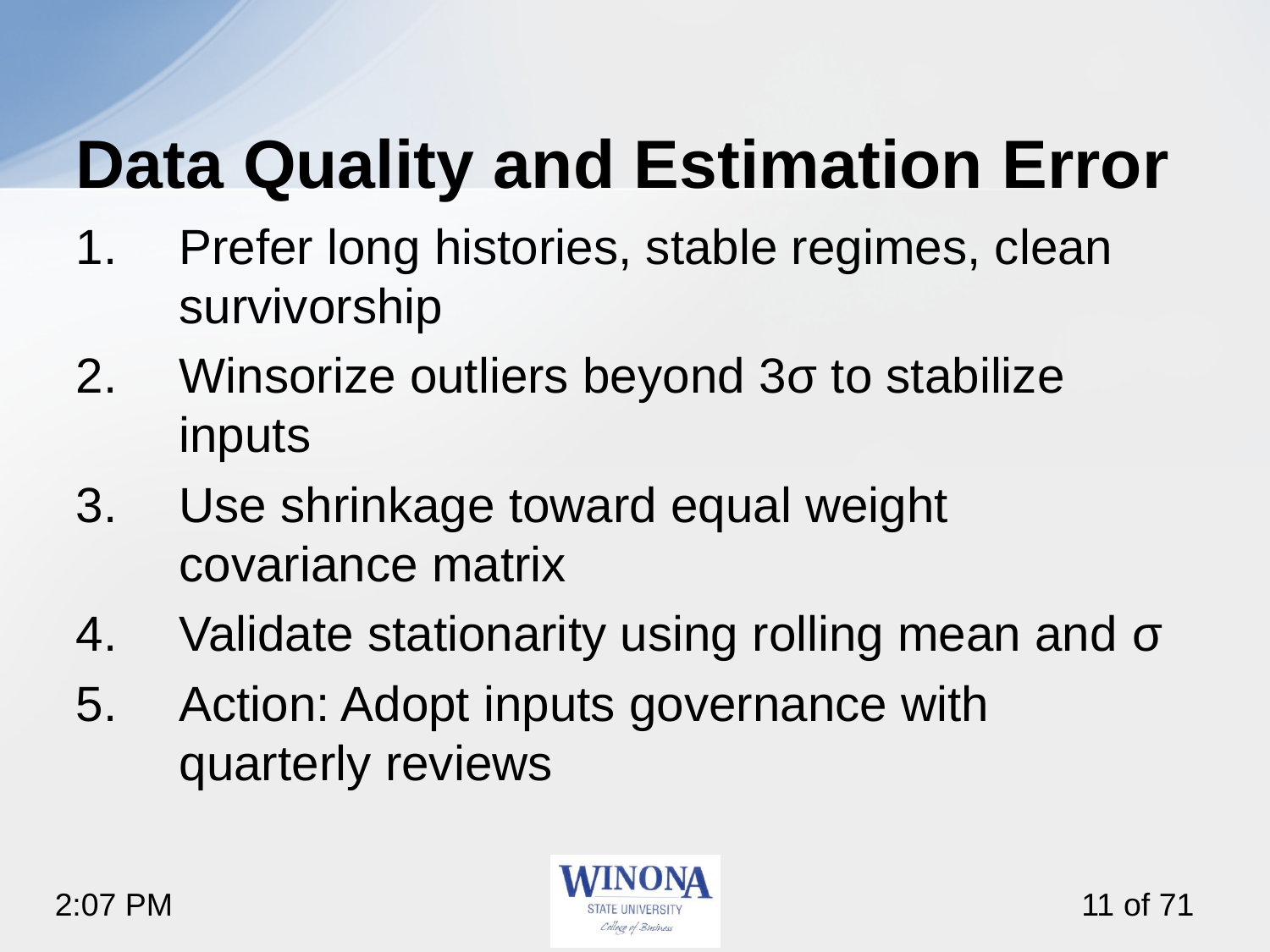

# Data Quality and Estimation Error
Prefer long histories, stable regimes, clean survivorship
Winsorize outliers beyond 3σ to stabilize inputs
Use shrinkage toward equal weight covariance matrix
Validate stationarity using rolling mean and σ
Action: Adopt inputs governance with quarterly reviews